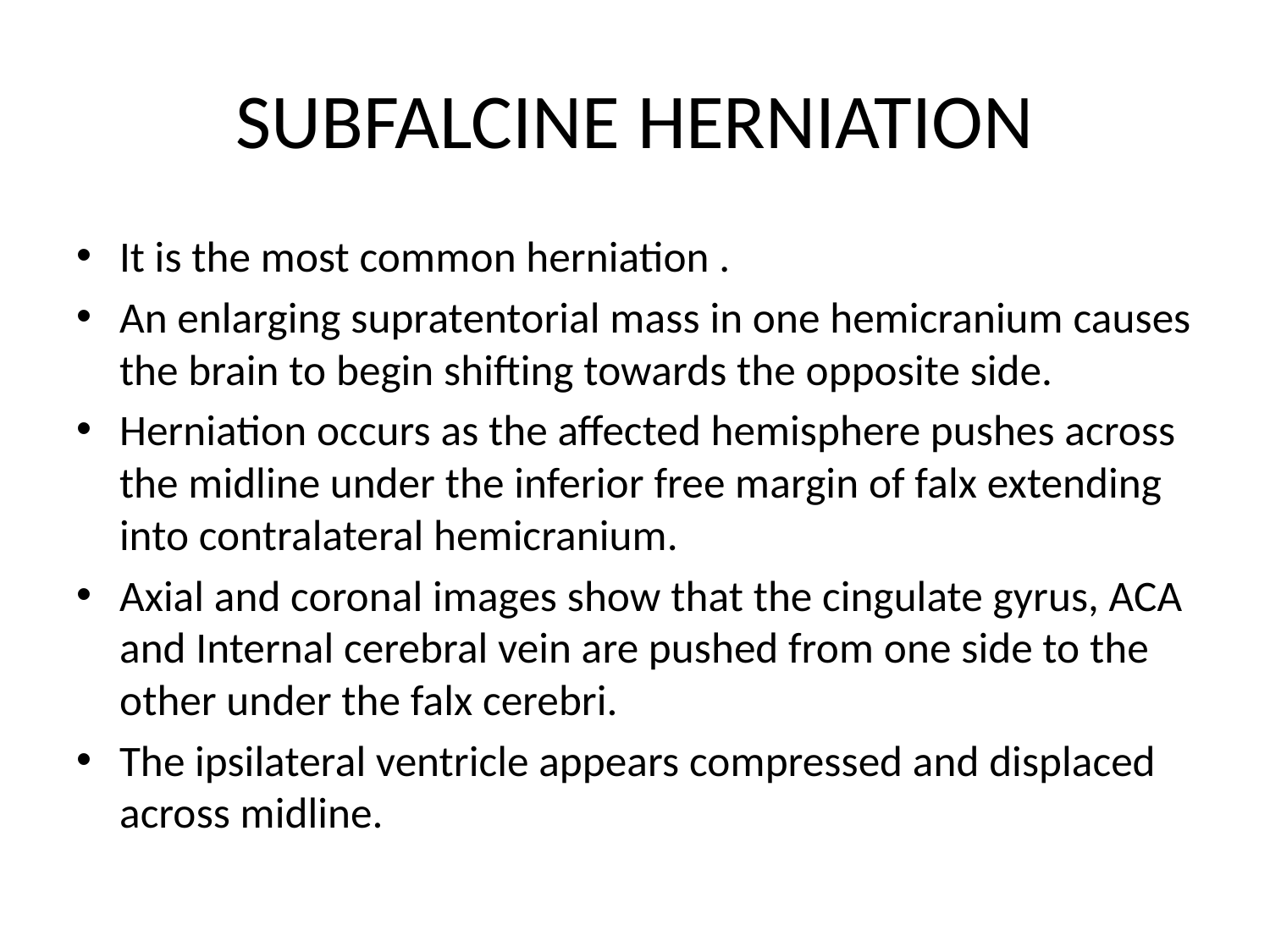

# SUBFALCINE HERNIATION
It is the most common herniation .
An enlarging supratentorial mass in one hemicranium causes the brain to begin shifting towards the opposite side.
Herniation occurs as the affected hemisphere pushes across the midline under the inferior free margin of falx extending into contralateral hemicranium.
Axial and coronal images show that the cingulate gyrus, ACA and Internal cerebral vein are pushed from one side to the other under the falx cerebri.
The ipsilateral ventricle appears compressed and displaced across midline.